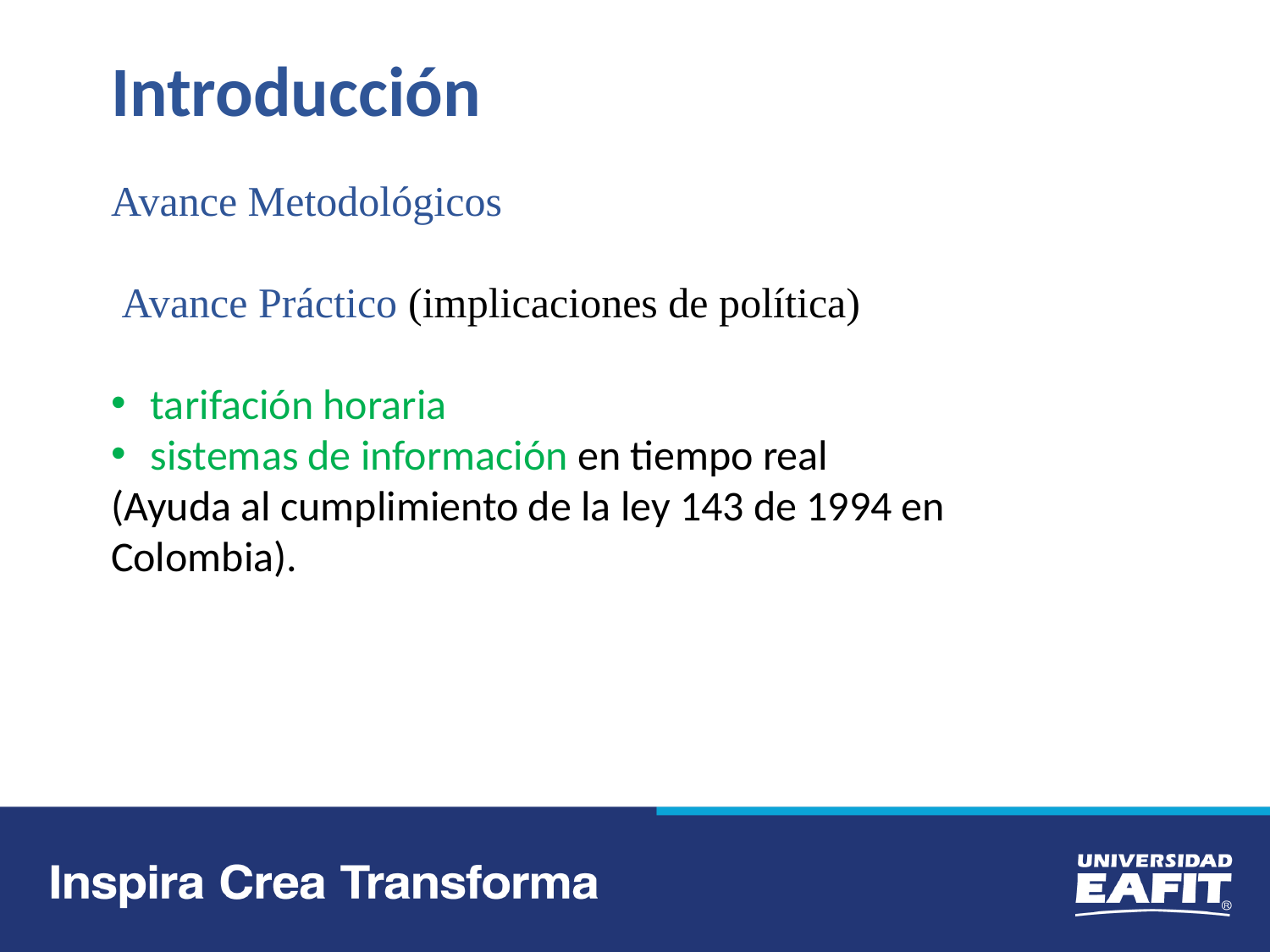

Introducción
Avance Metodológicos

 Avance Práctico (implicaciones de política)

tarifación horaria
sistemas de información en tiempo real
(Ayuda al cumplimiento de la ley 143 de 1994 en Colombia).